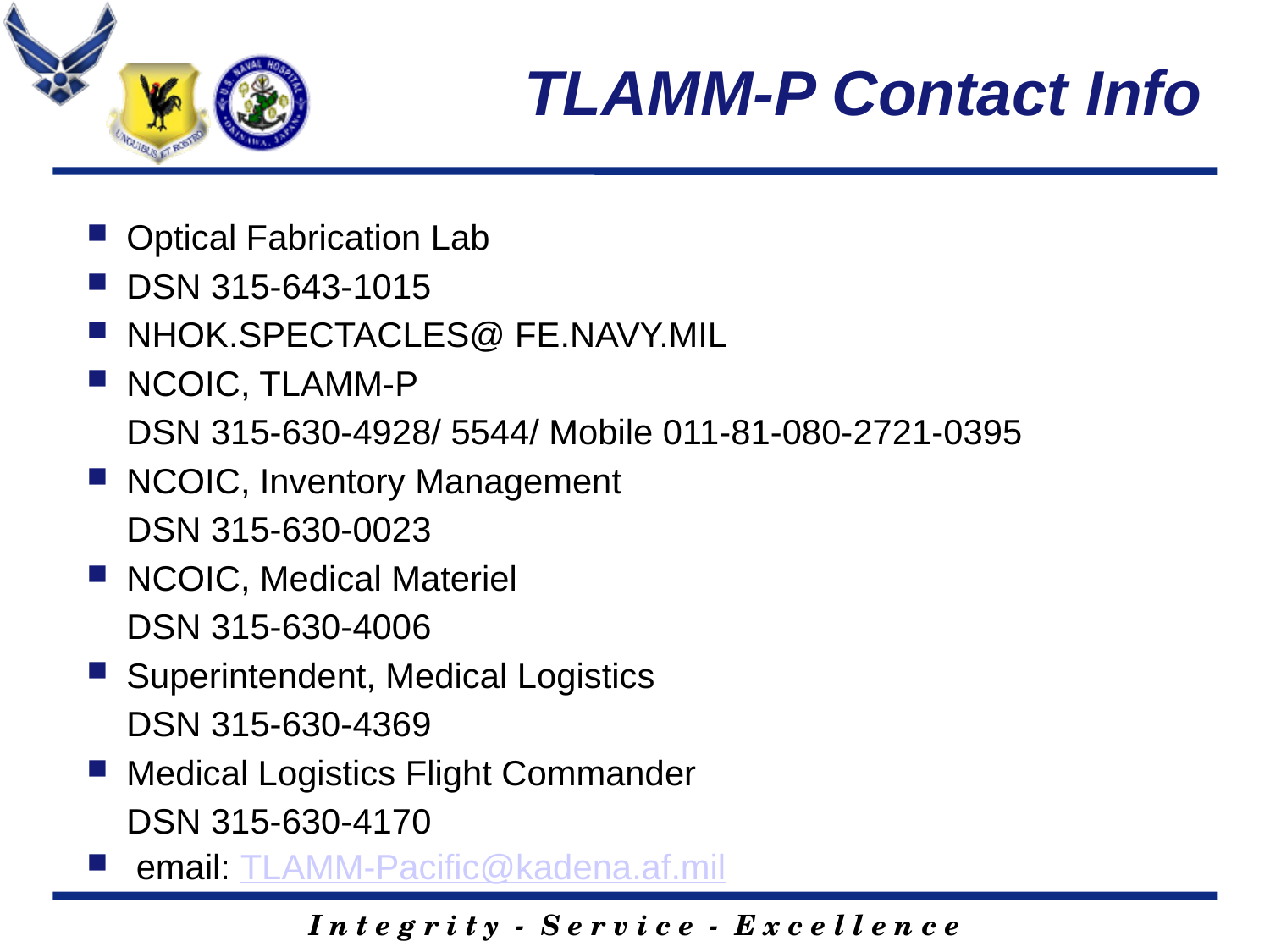

# TLAMM-P Contact Info
Optical Fabrication Lab
DSN 315-643-1015
NHOK.SPECTACLES@ FE.NAVY.MIL
NCOIC, TLAMM-P
	DSN 315-630-4928/ 5544/ Mobile 011-81-080-2721-0395
NCOIC, Inventory Management
	DSN 315-630-0023
NCOIC, Medical Materiel
	DSN 315-630-4006
Superintendent, Medical Logistics
	DSN 315-630-4369
Medical Logistics Flight Commander
	DSN 315-630-4170
 email: TLAMM-Pacific@kadena.af.mil